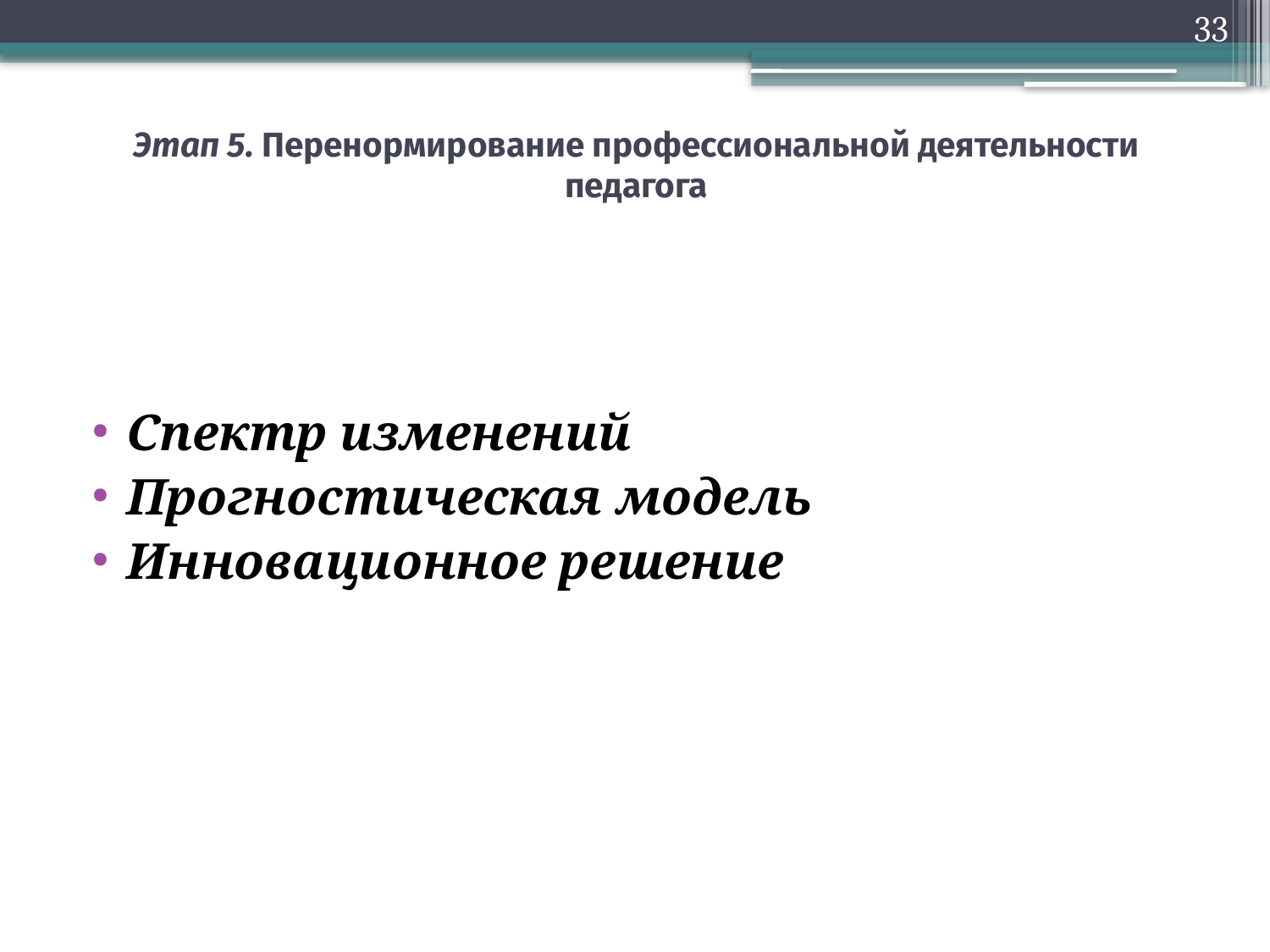

33

# Этап 5. Перенормирование профессиональной деятельности педагога
Спектр изменений
Прогностическая модель
Инновационное решение